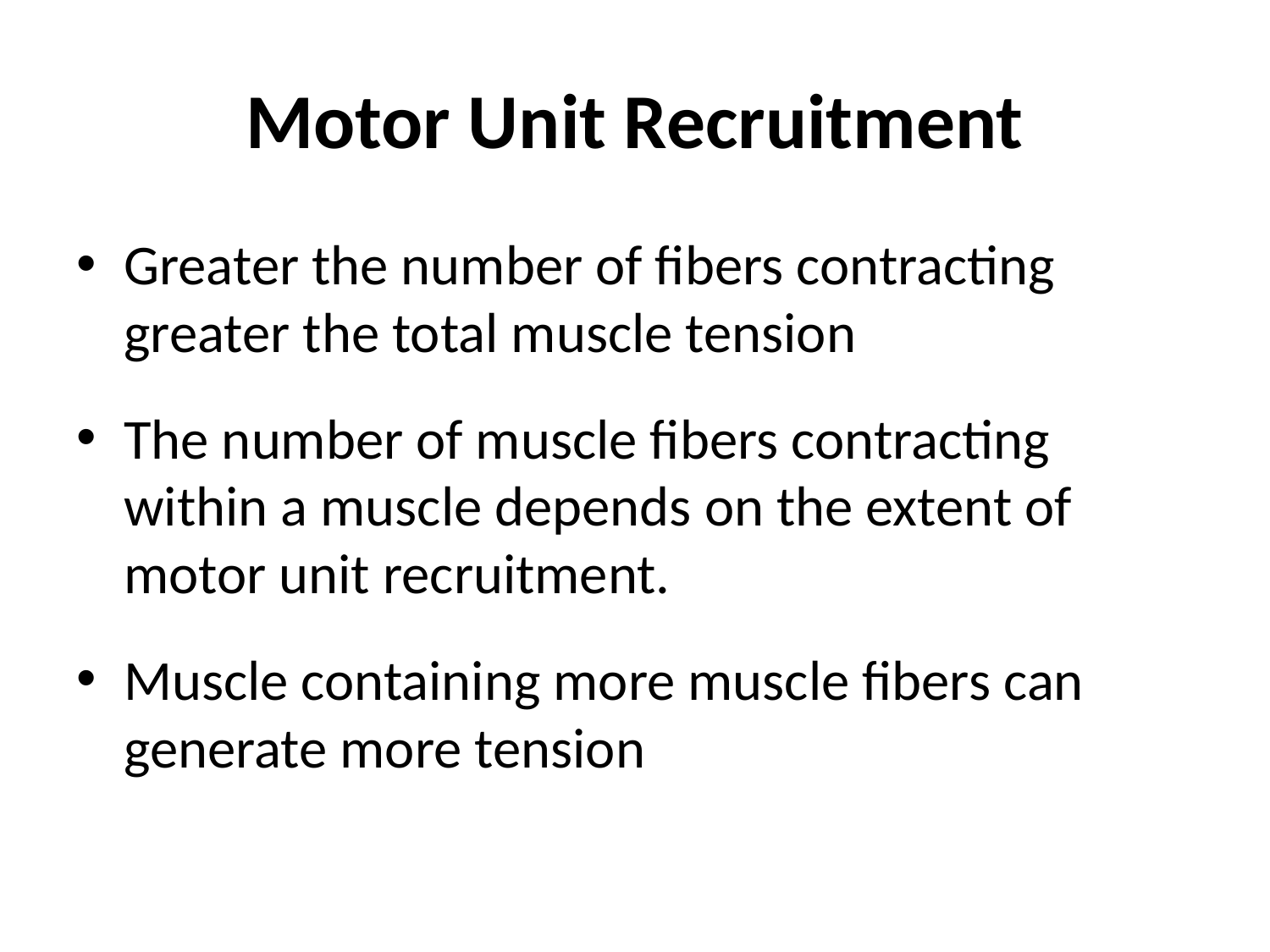

# Motor Unit Recruitment
Greater the number of fibers contracting greater the total muscle tension

The number of muscle fibers contracting within a muscle depends on the extent of motor unit recruitment.

Muscle containing more muscle fibers can generate more tension